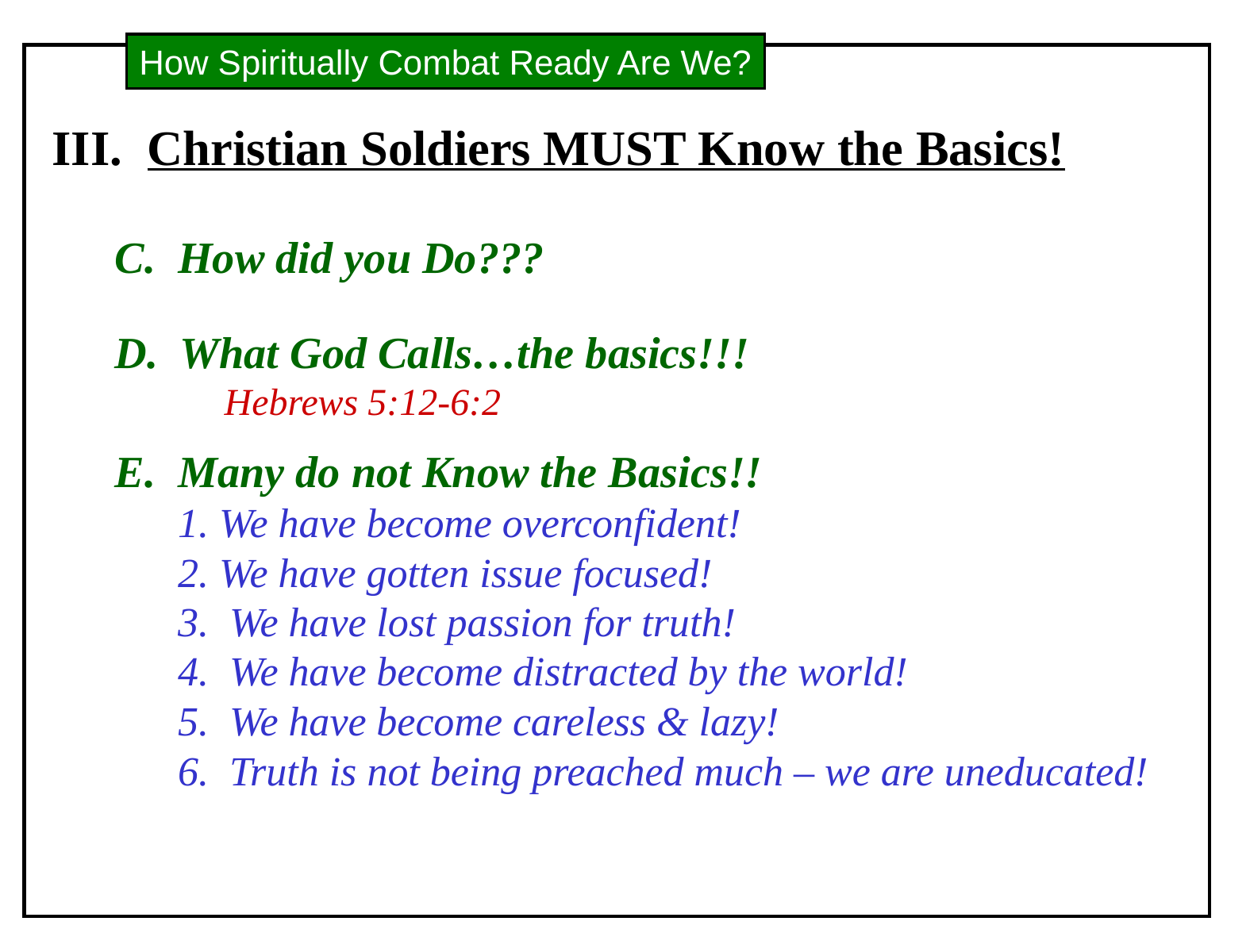

How Spiritually Combat Ready Are We?

III.  Christian Soldiers MUST Know the Basics!

C.  How did you Do???

D.  What God Calls…the basics!!!
Hebrews 5:12-6:2
E.  Many do not Know the Basics!!
1. We have become overconfident!
2. We have gotten issue focused!
3.  We have lost passion for truth!
4.  We have become distracted by the world!
5.  We have become careless & lazy!
6.  Truth is not being preached much – we are uneducated!